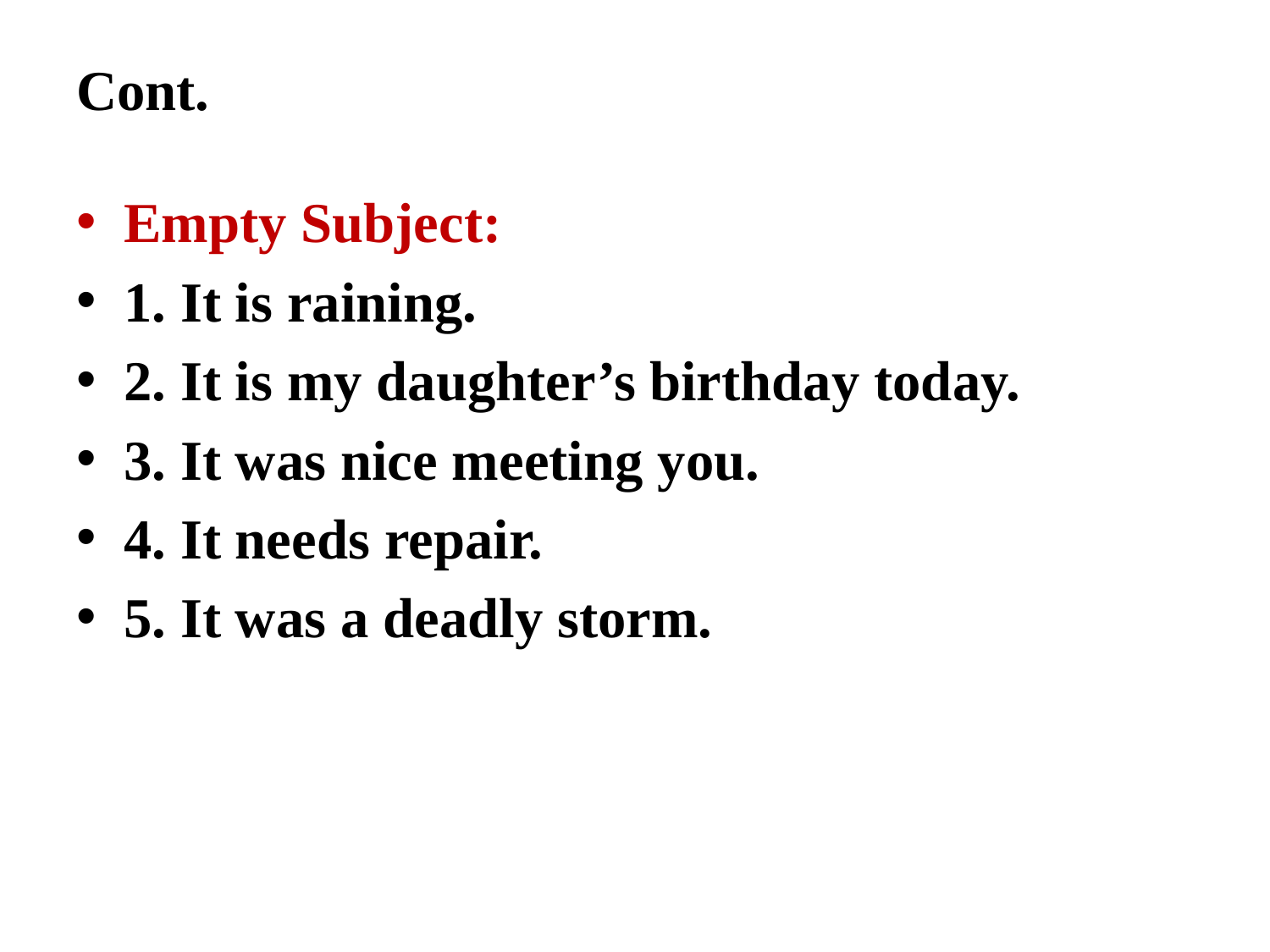

# Cont.
Empty Subject:
1. It is raining.
2. It is my daughter’s birthday today.
3. It was nice meeting you.
4. It needs repair.
5. It was a deadly storm.